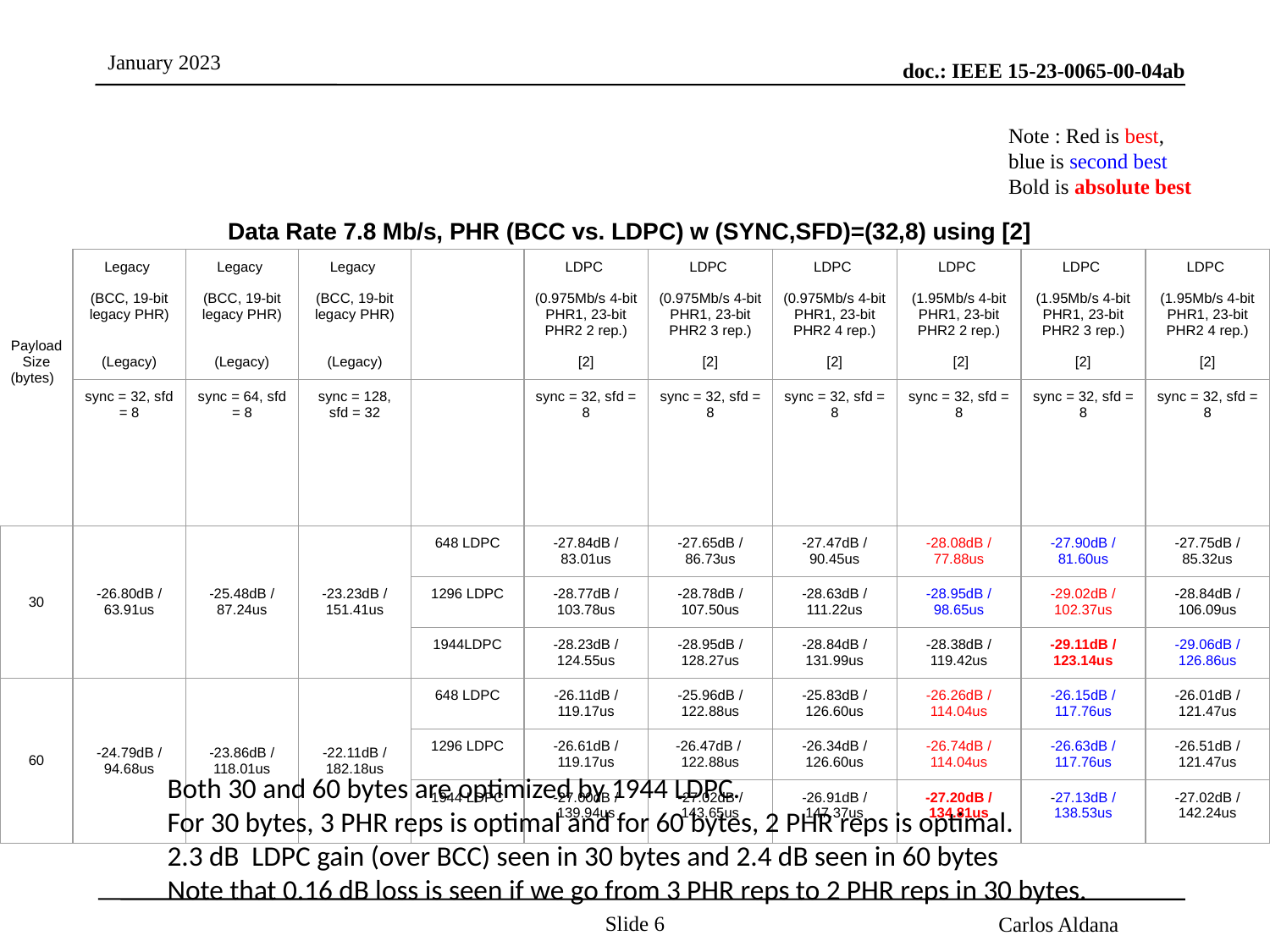

Note : Red is best,
blue is second best
Bold is absolute best
Data Rate 7.8 Mb/s, PHR (BCC vs. LDPC) w (SYNC,SFD)=(32,8) using [2]
| Payload Size (bytes) | Legacy (BCC, 19-bit legacy PHR) (Legacy) | Legacy (BCC, 19-bit legacy PHR) (Legacy) | Legacy (BCC, 19-bit legacy PHR) (Legacy) |  | LDPC (0.975Mb/s 4-bit PHR1, 23-bit PHR2 2 rep.) [2] | LDPC (0.975Mb/s 4-bit PHR1, 23-bit PHR2 3 rep.) [2] | LDPC (0.975Mb/s 4-bit PHR1, 23-bit PHR2 4 rep.) [2] | LDPC (1.95Mb/s 4-bit PHR1, 23-bit PHR2 2 rep.) [2] | LDPC (1.95Mb/s 4-bit PHR1, 23-bit PHR2 3 rep.) [2] | LDPC (1.95Mb/s 4-bit PHR1, 23-bit PHR2 4 rep.) [2] |
| --- | --- | --- | --- | --- | --- | --- | --- | --- | --- | --- |
|  | sync = 32, sfd = 8 | sync = 64, sfd = 8 | sync = 128, sfd = 32 |  | sync = 32, sfd = 8 | sync = 32, sfd = 8 | sync = 32, sfd = 8 | sync = 32, sfd = 8 | sync = 32, sfd = 8 | sync = 32, sfd = 8 |
| 30 | -26.80dB / 63.91us | -25.48dB / 87.24us | -23.23dB / 151.41us | 648 LDPC | -27.84dB / 83.01us | -27.65dB / 86.73us | -27.47dB / 90.45us | -28.08dB / 77.88us | -27.90dB / 81.60us | -27.75dB / 85.32us |
| 30 | -26.80dB / 63.91us | -25.48dB / 87.24us | -23.23dB / 151.41us | 1296 LDPC | -28.77dB / 103.78us | -28.78dB / 107.50us | -28.63dB / 111.22us | -28.95dB / 98.65us | -29.02dB / 102.37us | -28.84dB / 106.09us |
|  |  |  |  | 1944LDPC | -28.23dB / 124.55us | -28.95dB / 128.27us | -28.84dB / 131.99us | -28.38dB / 119.42us | -29.11dB / 123.14us | -29.06dB / 126.86us |
| 60 | -24.79dB / 94.68us | -23.86dB / 118.01us | -22.11dB / 182.18us | 648 LDPC | -26.11dB / 119.17us | -25.96dB / 122.88us | -25.83dB / 126.60us | -26.26dB / 114.04us | -26.15dB / 117.76us | -26.01dB / 121.47us |
| 60 | -24.79dB / 94.68us | -23.86dB / 118.01us | -22.11dB / 182.18us | 1296 LDPC | -26.61dB / 119.17us | -26.47dB / 122.88us | -26.34dB / 126.60us | -26.74dB / 114.04us | -26.63dB / 117.76us | -26.51dB / 121.47us |
|  |  |  |  | 1944 LDPC | -27.00dB / 139.94us | -27.02dB / 143.65us | -26.91dB / 147.37us | -27.20dB / 134.81us | -27.13dB / 138.53us | -27.02dB / 142.24us |
Both 30 and 60 bytes are optimized by 1944 LDPC.
For 30 bytes, 3 PHR reps is optimal and for 60 bytes, 2 PHR reps is optimal.
2.3 dB  LDPC gain (over BCC) seen in 30 bytes and 2.4 dB seen in 60 bytes
Note that 0.16 dB loss is seen if we go from 3 PHR reps to 2 PHR reps in 30 bytes.

Slide 6